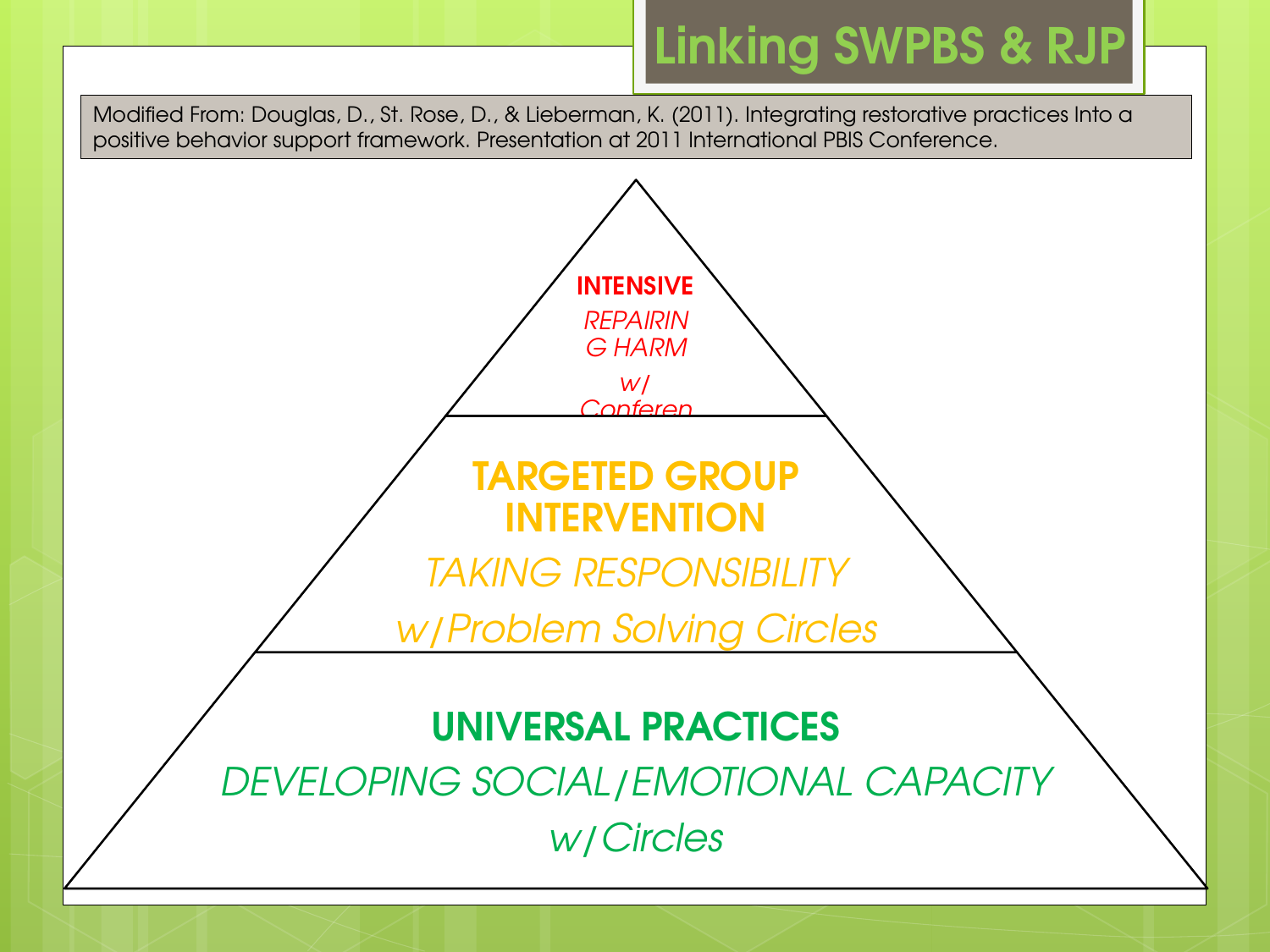

Linking SWPBS & RJP
Modified From: Douglas, D., St. Rose, D., & Lieberman, K. (2011). Integrating restorative practices Into a positive behavior support framework. Presentation at 2011 International PBIS Conference.

INTENSIVE
REPAIRING HARM
w/Conferencing
TARGETED GROUP INTERVENTION
TAKING RESPONSIBILITY
w/Problem Solving Circles
UNIVERSAL PRACTICES
DEVELOPING SOCIAL/EMOTIONAL CAPACITY
w/Circles